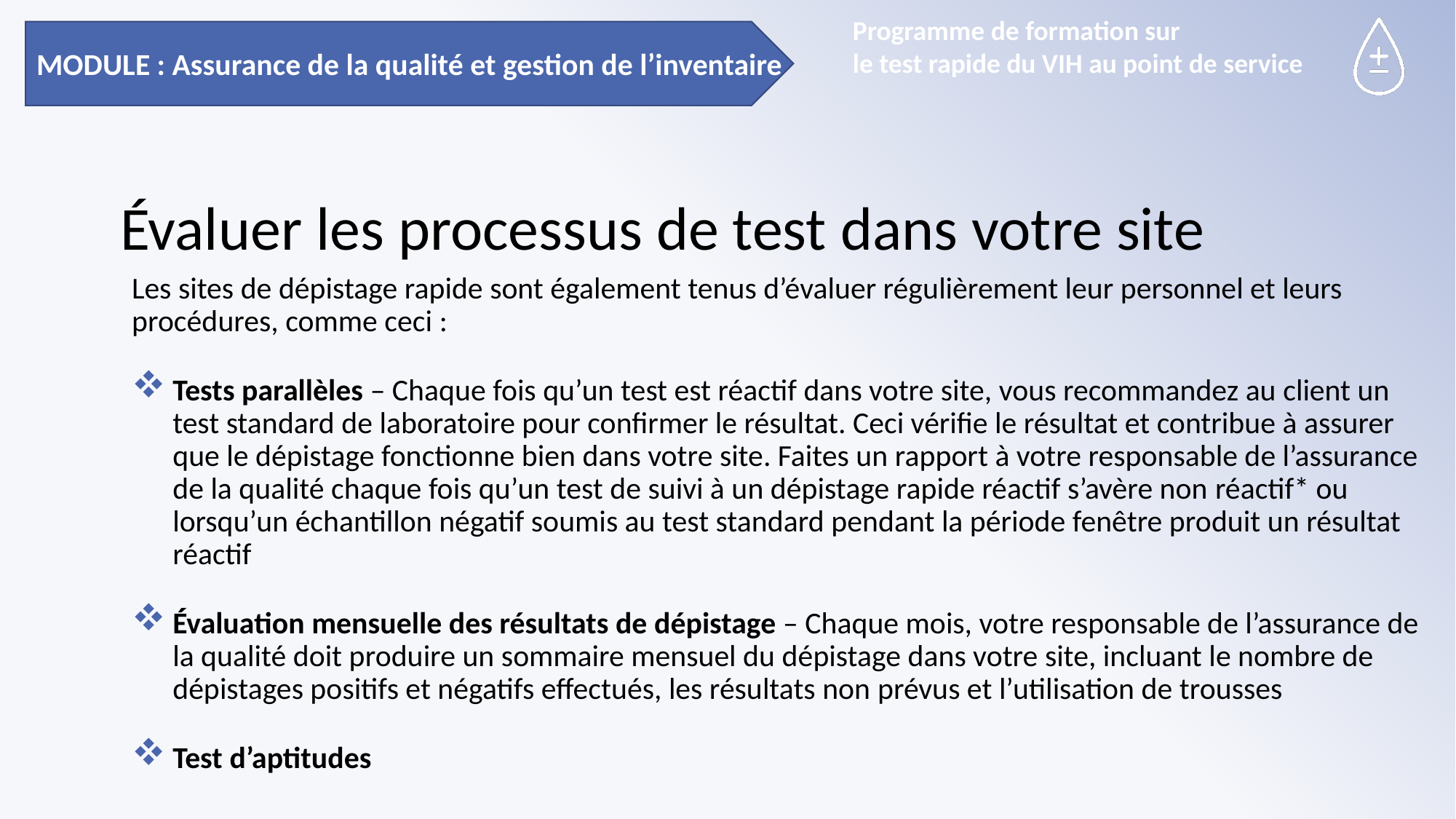

MODULE : Assurance de la qualité et gestion de l’inventaire
# Évaluer les processus de test dans votre site
Les sites de dépistage rapide sont également tenus d’évaluer régulièrement leur personnel et leurs procédures, comme ceci :
Tests parallèles – Chaque fois qu’un test est réactif dans votre site, vous recommandez au client un test standard de laboratoire pour confirmer le résultat. Ceci vérifie le résultat et contribue à assurer que le dépistage fonctionne bien dans votre site. Faites un rapport à votre responsable de l’assurance de la qualité chaque fois qu’un test de suivi à un dépistage rapide réactif s’avère non réactif* ou lorsqu’un échantillon négatif soumis au test standard pendant la période fenêtre produit un résultat réactif
Évaluation mensuelle des résultats de dépistage – Chaque mois, votre responsable de l’assurance de la qualité doit produire un sommaire mensuel du dépistage dans votre site, incluant le nombre de dépistages positifs et négatifs effectués, les résultats non prévus et l’utilisation de trousses
Test d’aptitudes